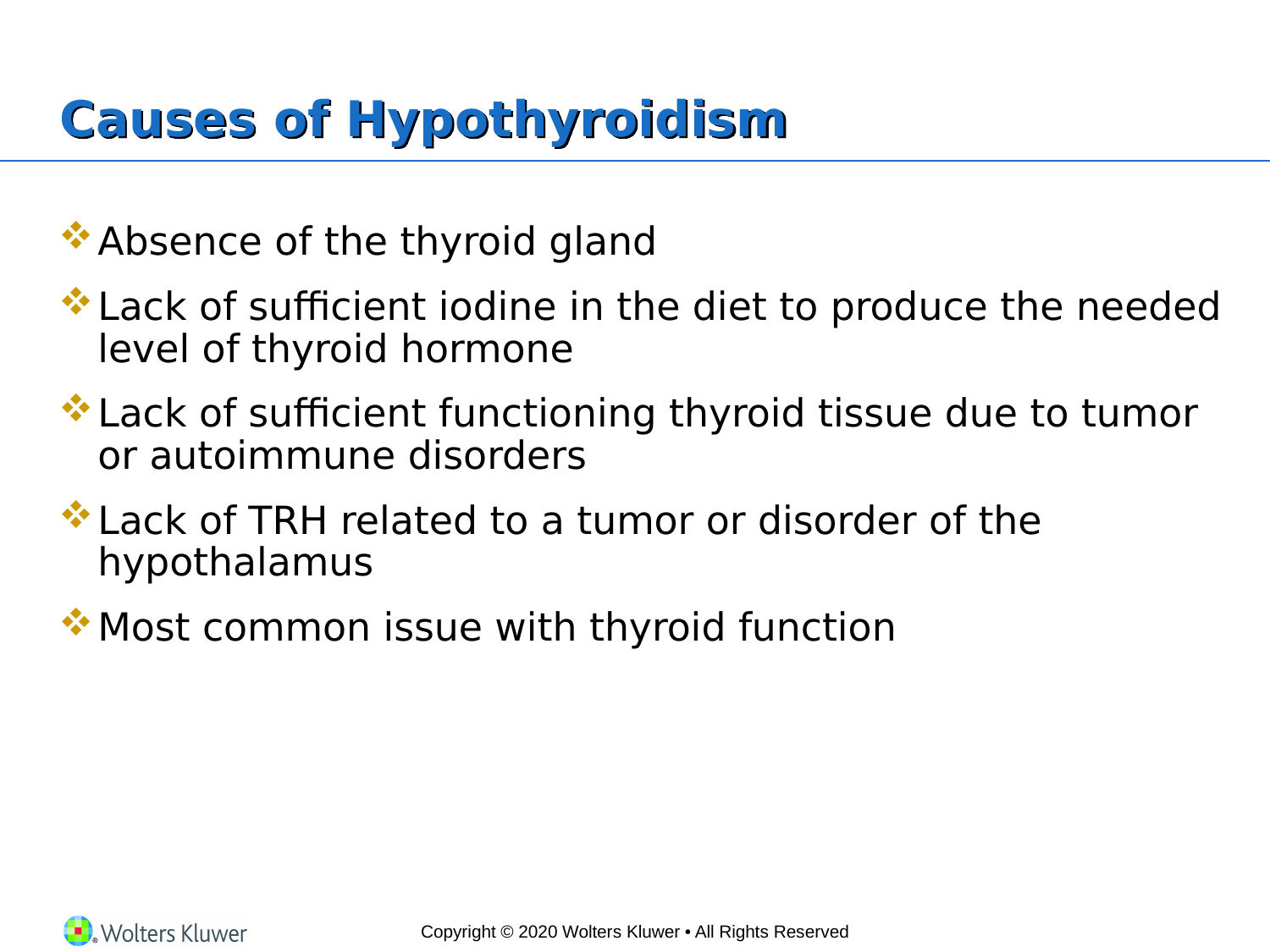

# Causes of Hypothyroidism
Absence of the thyroid gland
Lack of sufficient iodine in the diet to produce the needed level of thyroid hormone
Lack of sufficient functioning thyroid tissue due to tumor or autoimmune disorders
Lack of TRH related to a tumor or disorder of the hypothalamus
Most common issue with thyroid function